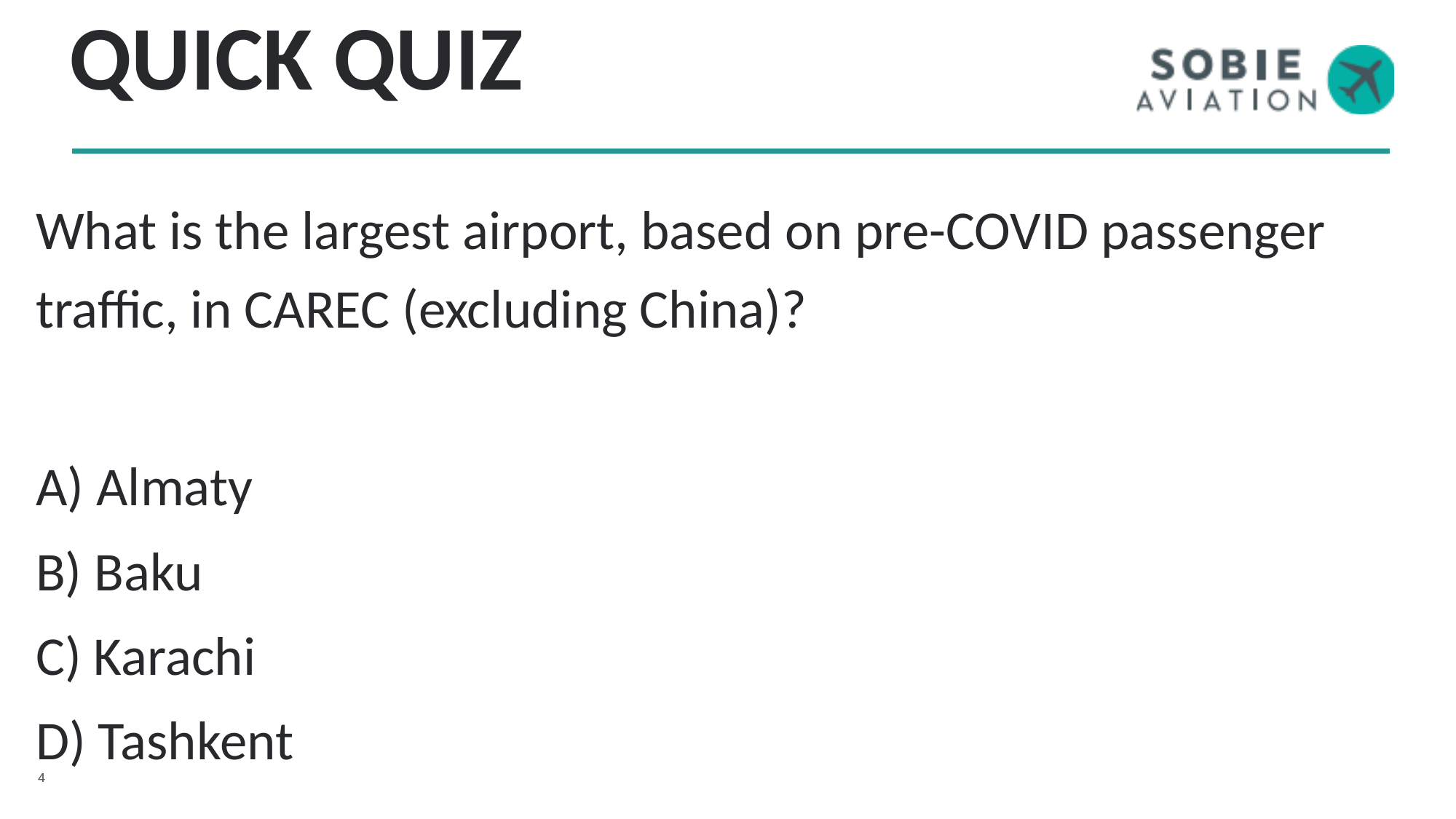

# QUICK QUIZ
What is the largest airport, based on pre-COVID passenger traffic, in CAREC (excluding China)?

A) Almaty
B) Baku
C) Karachi
D) Tashkent